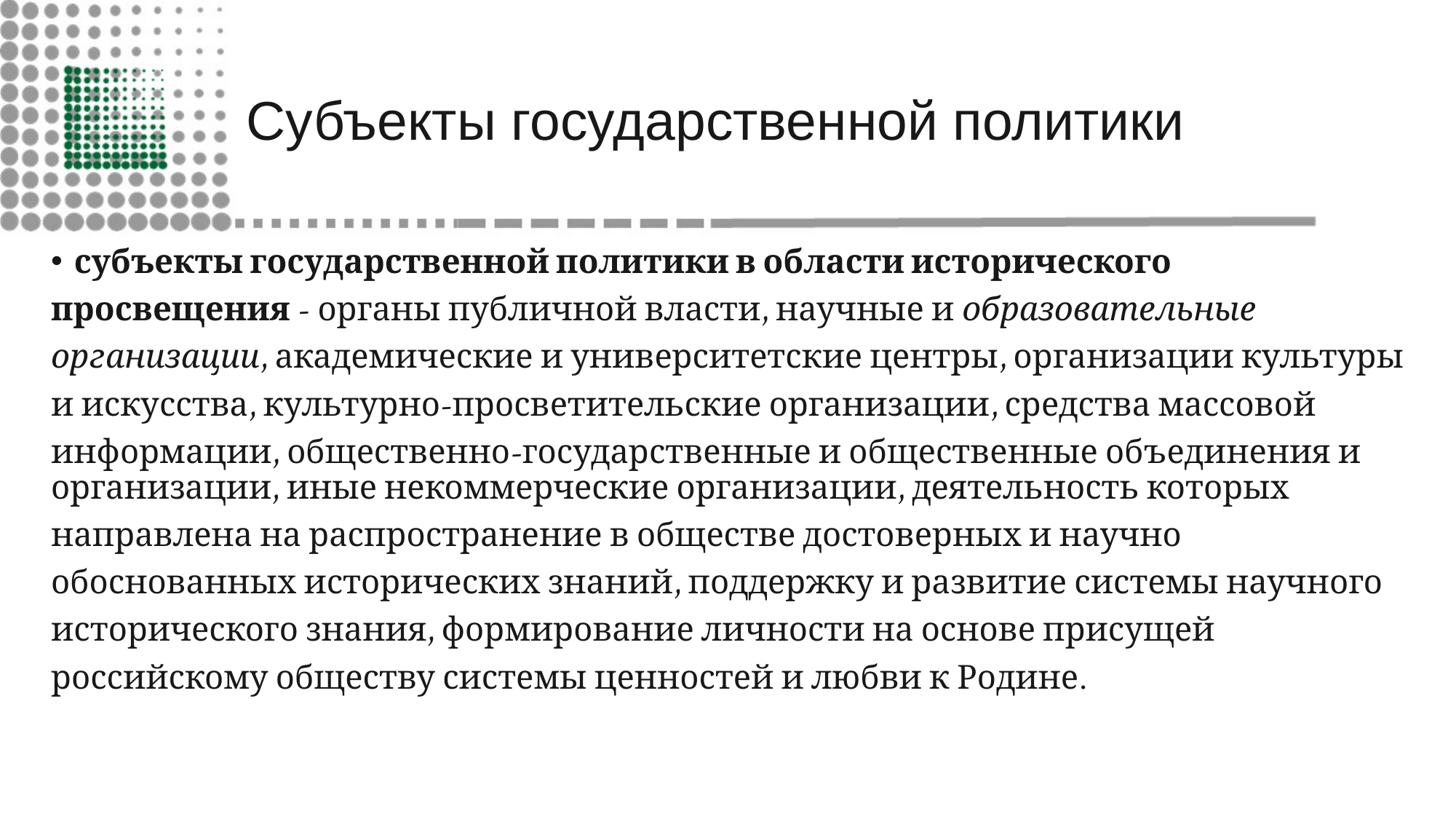

# Субъекты государственной политики
субъекты государственной политики в области исторического
просвещения - органы публичной власти, научные и образовательные
организации, академические и университетские центры, организации культуры
и искусства, культурно-просветительские организации, средства массовой
информации, общественно-государственные и общественные объединения и организации, иные некоммерческие организации, деятельность которых
направлена на распространение в обществе достоверных и научно
обоснованных исторических знаний, поддержку и развитие системы научного
исторического знания, формирование личности на основе присущей
российскому обществу системы ценностей и любви к Родине.